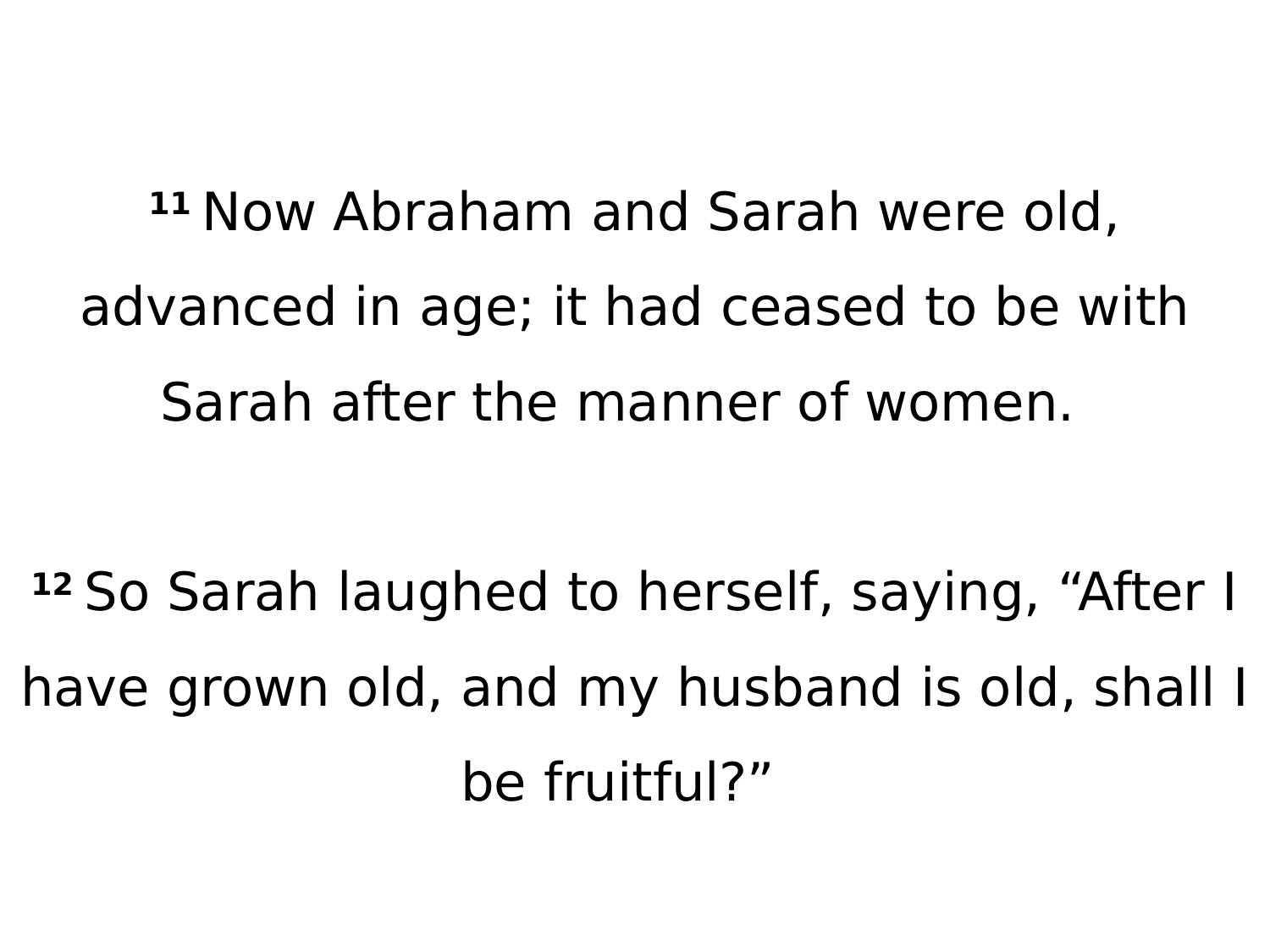

11 Now Abraham and Sarah were old, advanced in age; it had ceased to be with Sarah after the manner of women.

12 So Sarah laughed to herself, saying, “After I have grown old, and my husband is old, shall I be fruitful?”